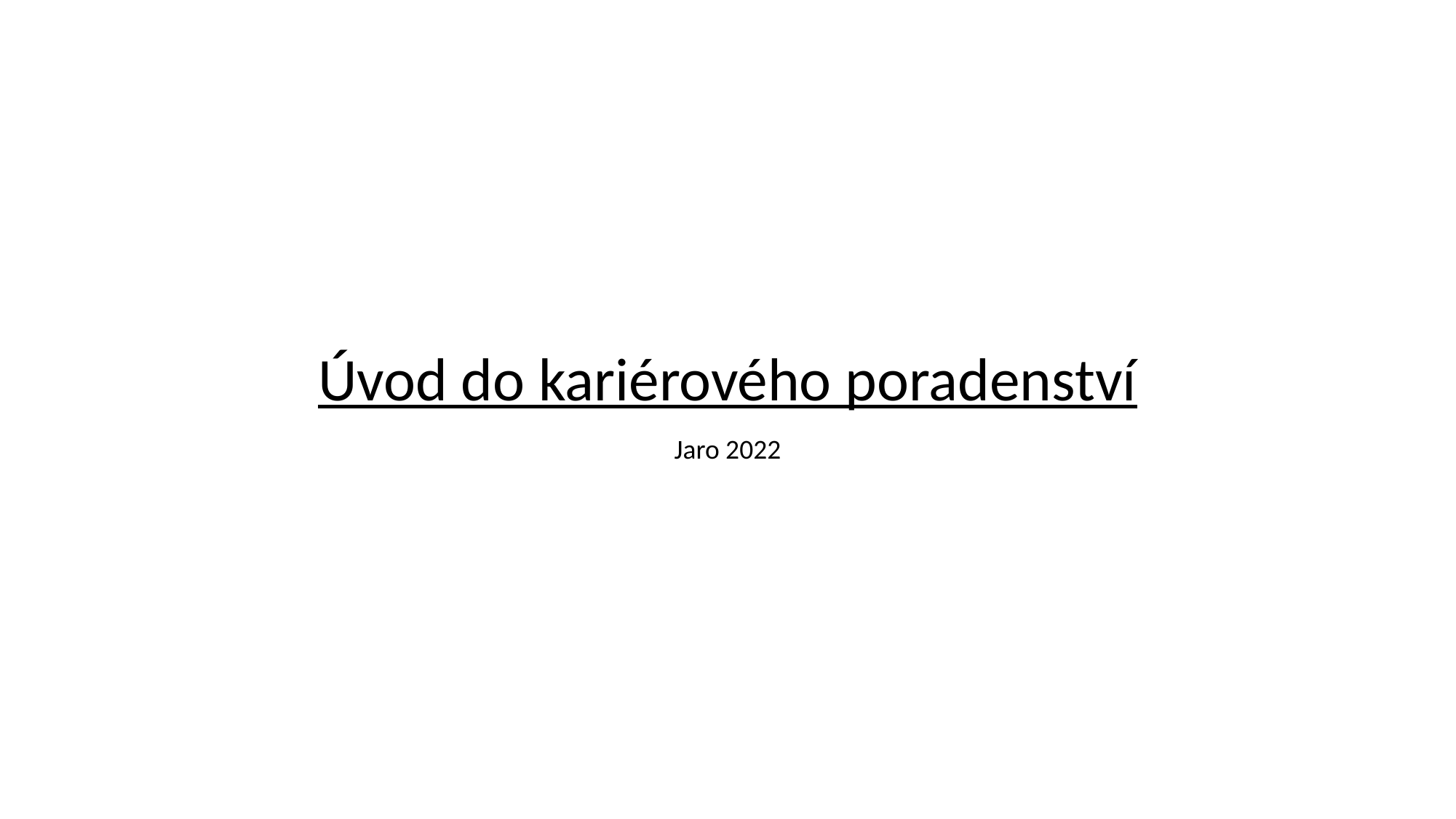

# Úvod do kariérového poradenství
Jaro 2022